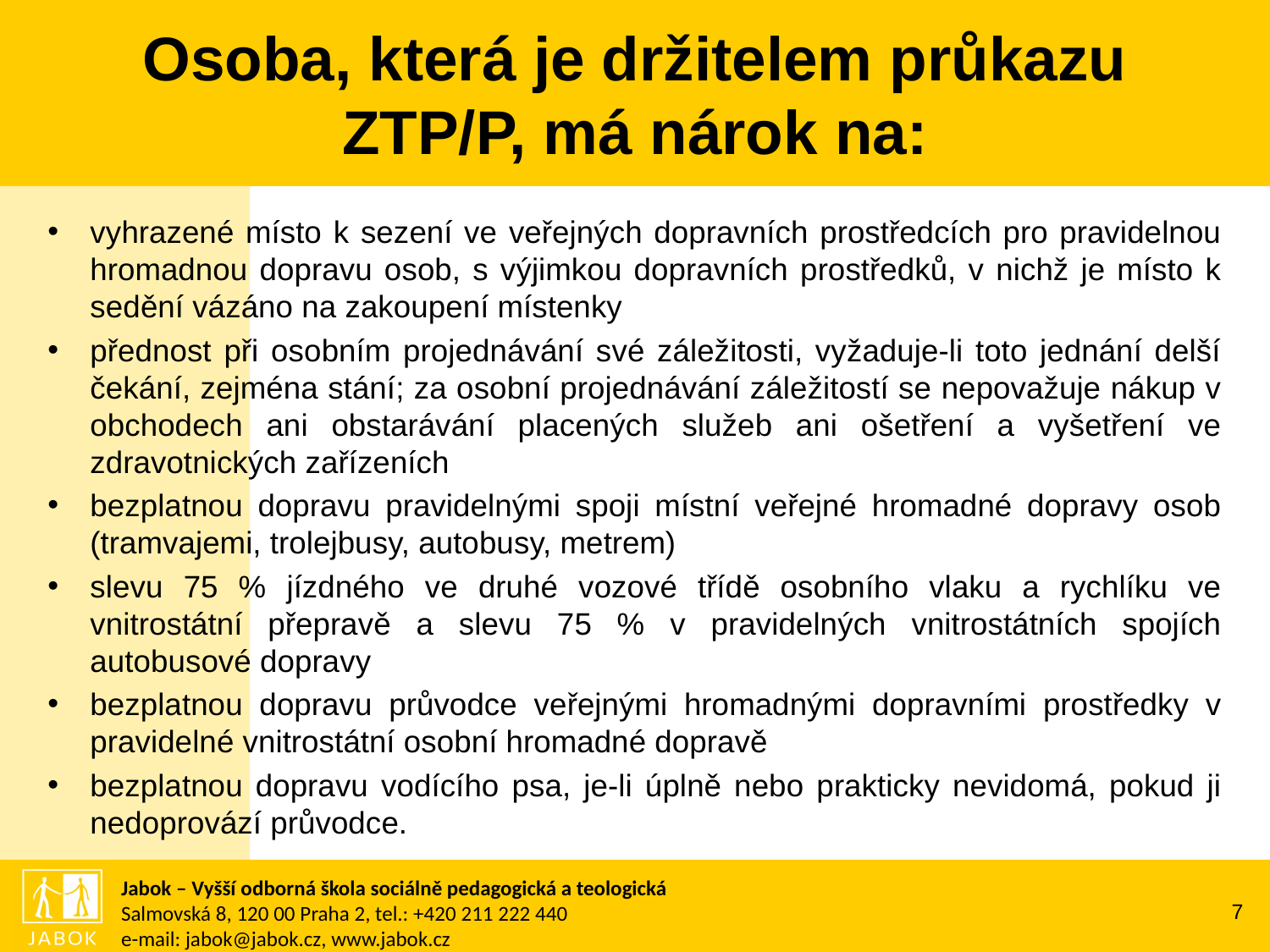

# Osoba, která je držitelem průkazu ZTP/P, má nárok na:
vyhrazené místo k sezení ve veřejných dopravních prostředcích pro pravidelnou hromadnou dopravu osob, s výjimkou dopravních prostředků, v nichž je místo k sedění vázáno na zakoupení místenky
přednost při osobním projednávání své záležitosti, vyžaduje-li toto jednání delší čekání, zejména stání; za osobní projednávání záležitostí se nepovažuje nákup v obchodech ani obstarávání placených služeb ani ošetření a vyšetření ve zdravotnických zařízeních
bezplatnou dopravu pravidelnými spoji místní veřejné hromadné dopravy osob (tramvajemi, trolejbusy, autobusy, metrem)
slevu 75 % jízdného ve druhé vozové třídě osobního vlaku a rychlíku ve vnitrostátní přepravě a slevu 75 % v pravidelných vnitrostátních spojích autobusové dopravy
bezplatnou dopravu průvodce veřejnými hromadnými dopravními prostředky v pravidelné vnitrostátní osobní hromadné dopravě
bezplatnou dopravu vodícího psa, je-li úplně nebo prakticky nevidomá, pokud ji nedoprovází průvodce.